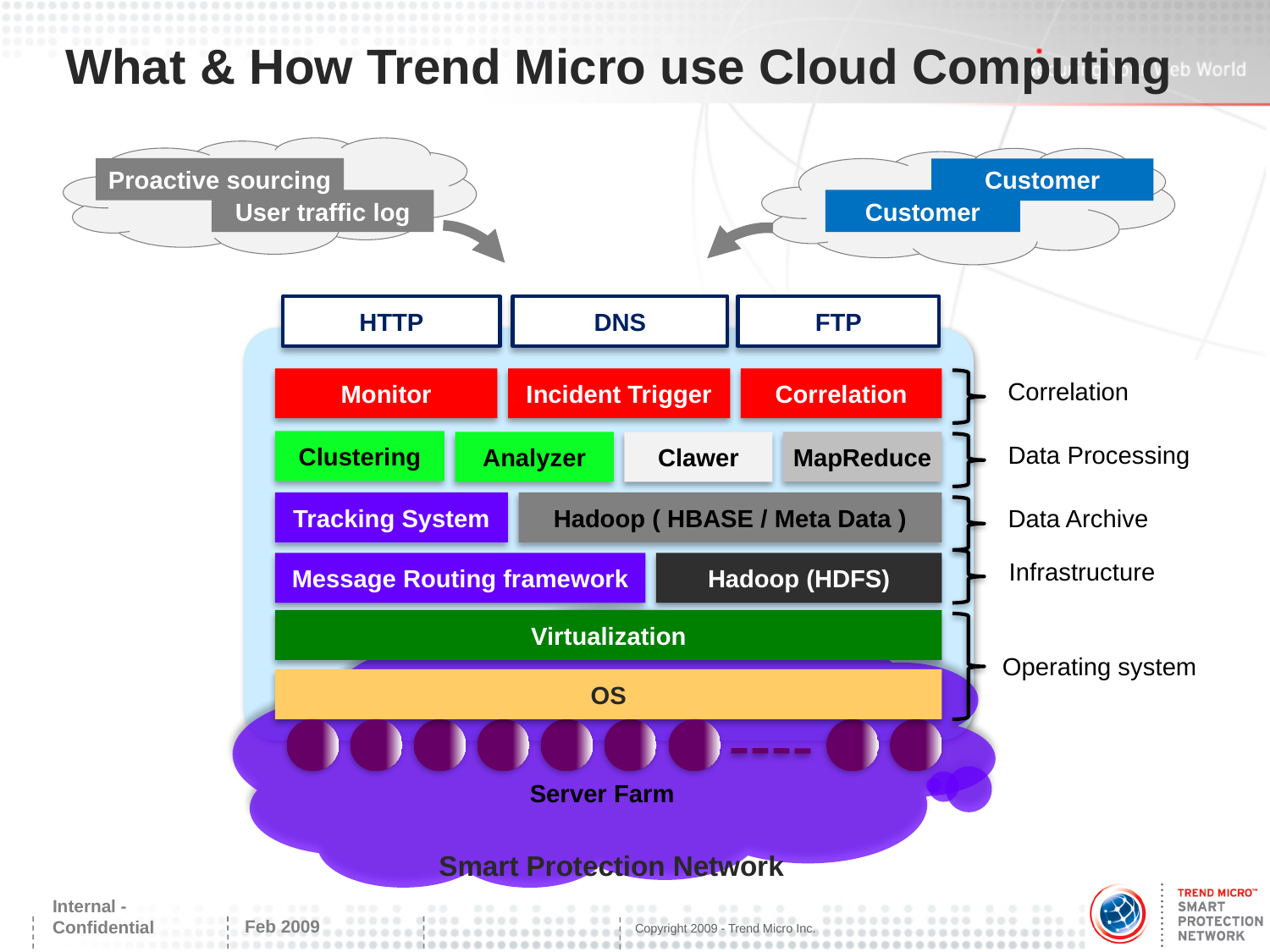

# What & How Trend Micro use Cloud Computing

Proactive sourcing
Customer
User traffic log
Customer

HTTP
DNS
FTP

Monitor
Incident Trigger
Correlation

Correlation
Clustering
Analyzer
Clawer
MapReduce

Data Processing
Tracking System
Hadoop ( HBASE / Meta Data )

Data Archive

Infrastructure
Message Routing framework
Hadoop (HDFS)
Virtualization

Operating system
OS

Server Farm
Smart Protection Network
Feb 2009
Internal - Confidential